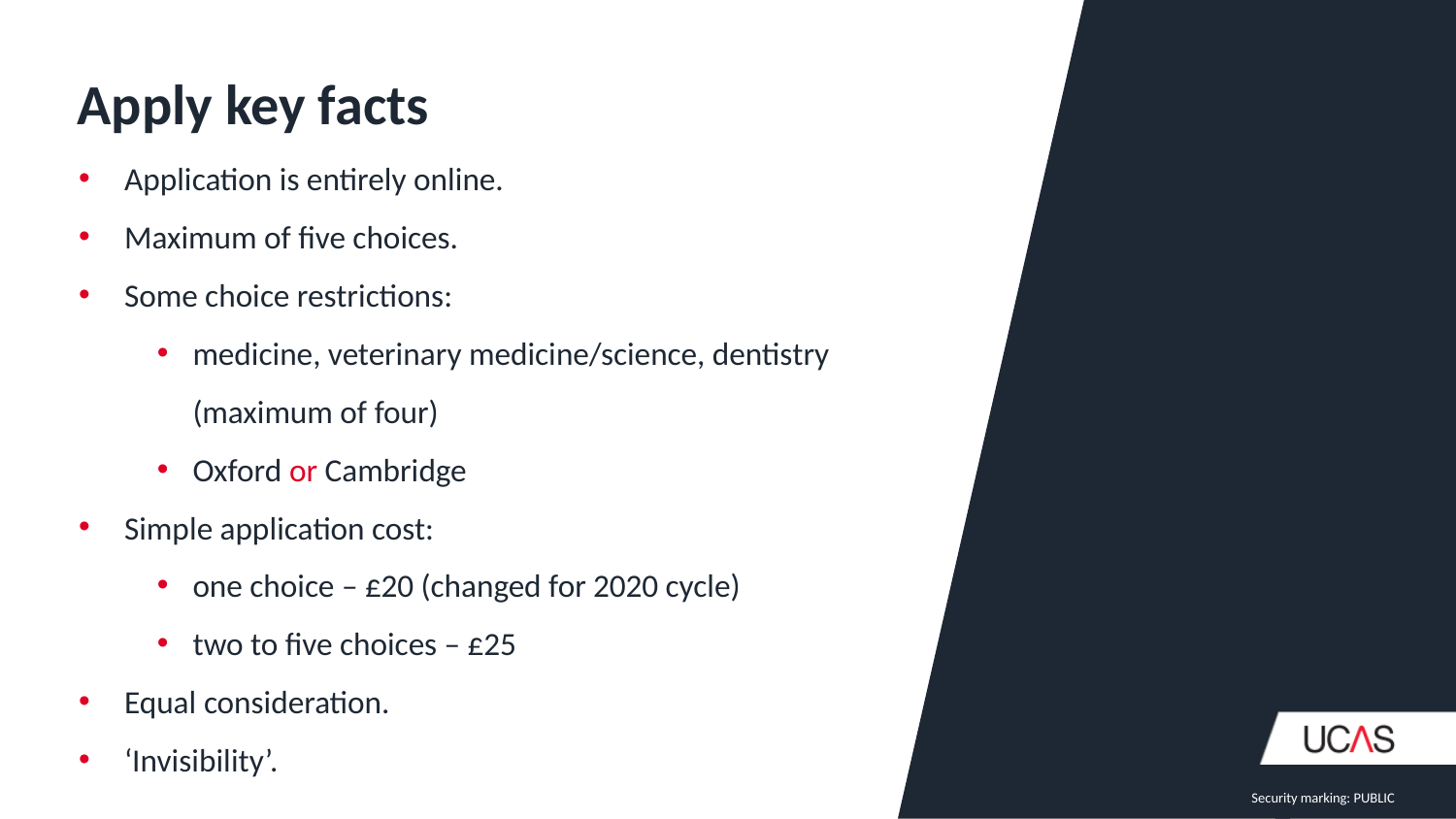

Apply key facts
Application is entirely online.
Maximum of five choices.
Some choice restrictions:
medicine, veterinary medicine/science, dentistry
(maximum of four)
Oxford or Cambridge
Simple application cost:
one choice – £20 (changed for 2020 cycle)
two to five choices – £25
Equal consideration.
‘Invisibility’.
Security marking: PUBLIC